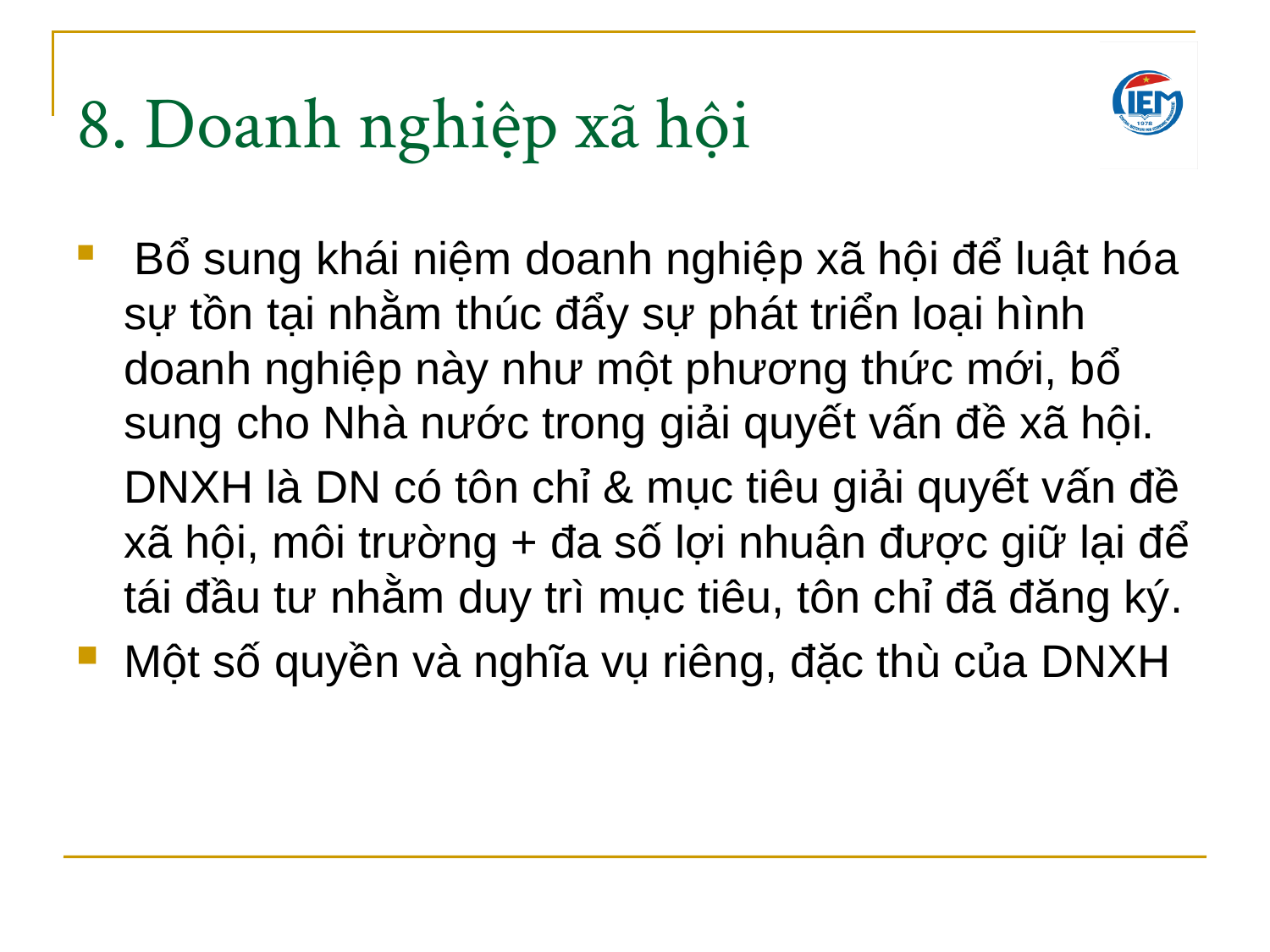

8. Doanh nghiệp xã hội
 Bổ sung khái niệm doanh nghiệp xã hội để luật hóa sự tồn tại nhằm thúc đẩy sự phát triển loại hình doanh nghiệp này như một phương thức mới, bổ sung cho Nhà nước trong giải quyết vấn đề xã hội.
	DNXH là DN có tôn chỉ & mục tiêu giải quyết vấn đề xã hội, môi trường + đa số lợi nhuận được giữ lại để tái đầu tư nhằm duy trì mục tiêu, tôn chỉ đã đăng ký.
Một số quyền và nghĩa vụ riêng, đặc thù của DNXH